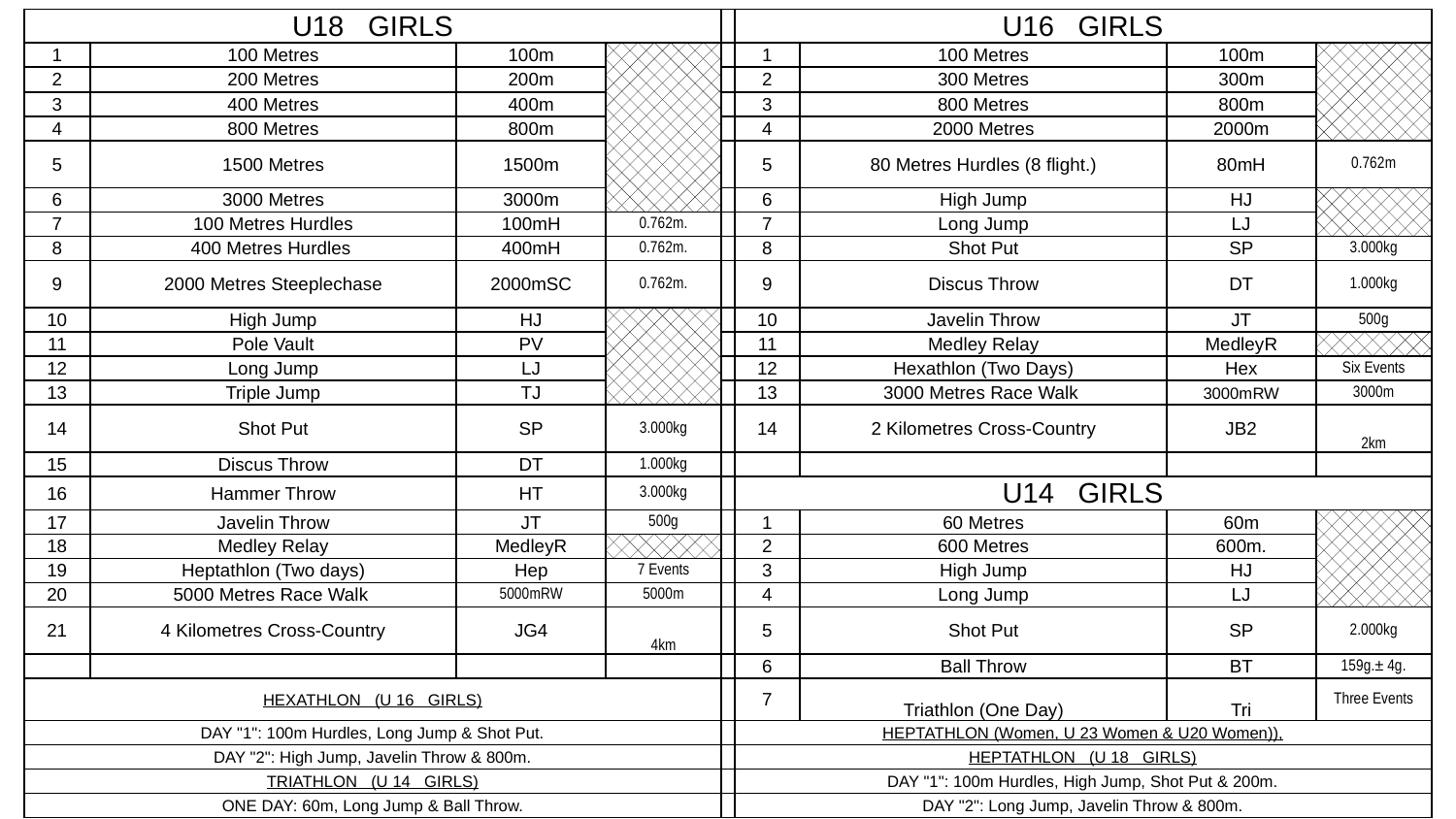

| U18 GIRLS |  |  |  |  | U16 GIRLS |  |  |  |
| --- | --- | --- | --- | --- | --- | --- | --- | --- |
| 1 | 100 Metres | 100m |  |  | 1 | 100 Metres | 100m |  |
| 2 | 200 Metres | 200m |  |  | 2 | 300 Metres | 300m |  |
| 3 | 400 Metres | 400m |  |  | 3 | 800 Metres | 800m |  |
| 4 | 800 Metres | 800m |  |  | 4 | 2000 Metres | 2000m |  |
| 5 | 1500 Metres | 1500m |  |  | 5 | 80 Metres Hurdles (8 flight.) | 80mH | 0.762m |
| 6 | 3000 Metres | 3000m |  |  | 6 | High Jump | HJ |  |
| 7 | 100 Metres Hurdles | 100mH | 0.762m. |  | 7 | Long Jump | LJ |  |
| 8 | 400 Metres Hurdles | 400mH | 0.762m. |  | 8 | Shot Put | SP | 3.000kg |
| 9 | 2000 Metres Steeplechase | 2000mSC | 0.762m. |  | 9 | Discus Throw | DT | 1.000kg |
| 10 | High Jump | HJ |  |  | 10 | Javelin Throw | JT | 500g |
| 11 | Pole Vault | PV |  |  | 11 | Medley Relay | MedleyR |  |
| 12 | Long Jump | LJ |  |  | 12 | Hexathlon (Two Days) | Hex | Six Events |
| 13 | Triple Jump | TJ |  |  | 13 | 3000 Metres Race Walk | 3000mRW | 3000m |
| 14 | Shot Put | SP | 3.000kg |  | 14 | 2 Kilometres Cross-Country | JB2 | 2km |
| 15 | Discus Throw | DT | 1.000kg |  |  |  |  |  |
| 16 | Hammer Throw | HT | 3.000kg |  | U14 GIRLS |  |  |  |
| 17 | Javelin Throw | JT | 500g |  | 1 | 60 Metres | 60m |  |
| 18 | Medley Relay | MedleyR |  |  | 2 | 600 Metres | 600m. |  |
| 19 | Heptathlon (Two days) | Hep | 7 Events |  | 3 | High Jump | HJ |  |
| 20 | 5000 Metres Race Walk | 5000mRW | 5000m |  | 4 | Long Jump | LJ |  |
| 21 | 4 Kilometres Cross-Country | JG4 | 4km |  | 5 | Shot Put | SP | 2.000kg |
|  |  |  |  |  | 6 | Ball Throw | BT | 159g.± 4g. |
| HEXATHLON (U 16 GIRLS) |  |  |  |  | 7 | Triathlon (One Day) | Tri | Three Events |
| DAY "1": 100m Hurdles, Long Jump & Shot Put. |  |  |  |  | HEPTATHLON (Women, U 23 Women & U20 Women)), |  |  |  |
| DAY "2": High Jump, Javelin Throw & 800m. |  |  |  |  | HEPTATHLON (U 18 GIRLS) |  |  |  |
| TRIATHLON (U 14 GIRLS) |  |  |  |  | DAY "1": 100m Hurdles, High Jump, Shot Put & 200m. |  |  |  |
| ONE DAY: 60m, Long Jump & Ball Throw. |  |  |  |  | DAY "2": Long Jump, Javelin Throw & 800m. |  |  |  |